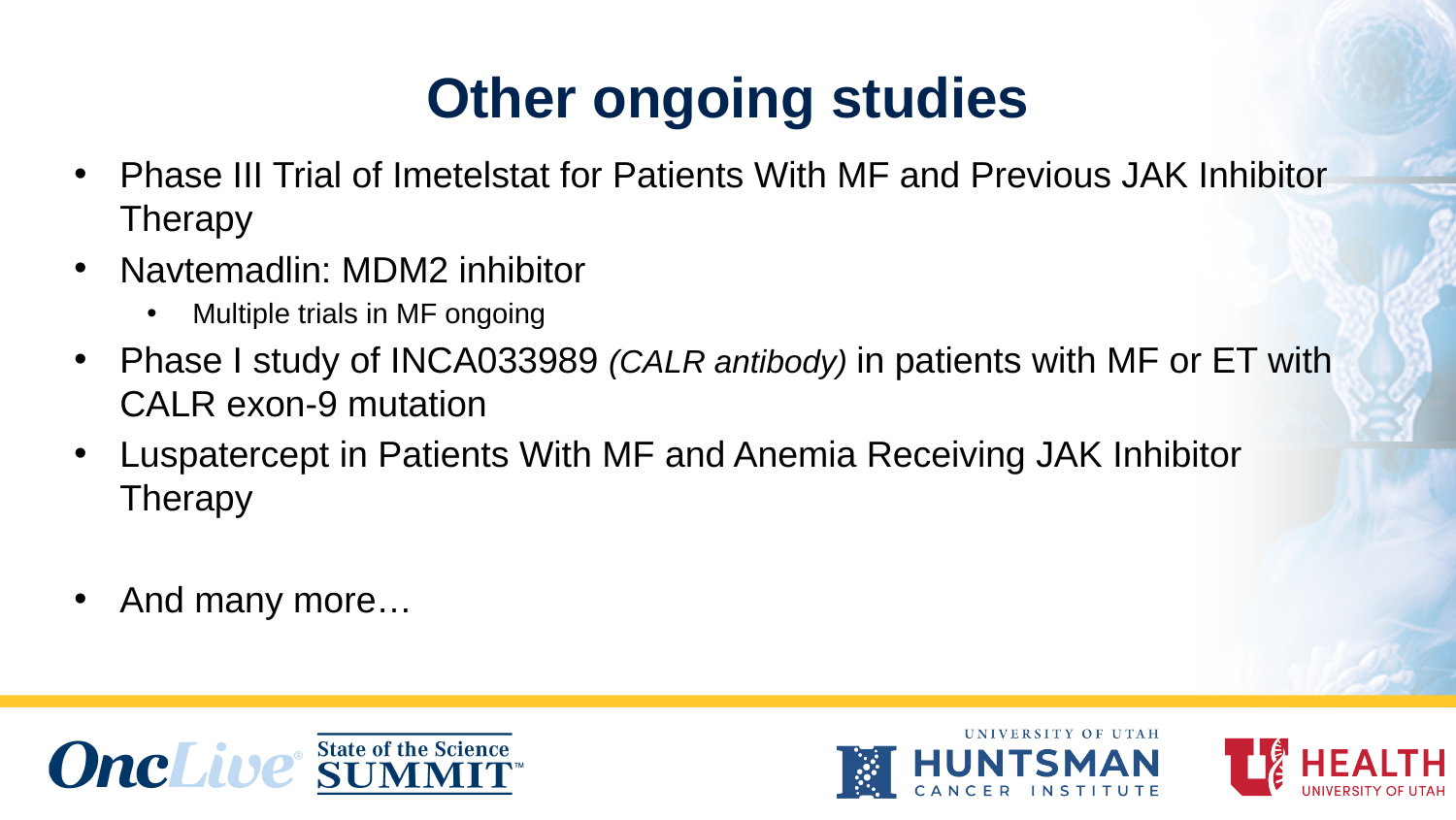

# Other ongoing studies
Phase III Trial of Imetelstat for Patients With MF and Previous JAK Inhibitor Therapy
Navtemadlin: MDM2 inhibitor
Multiple trials in MF ongoing
Phase I study of INCA033989 (CALR antibody) in patients with MF or ET with CALR exon-9 mutation
Luspatercept in Patients With MF and Anemia Receiving JAK Inhibitor Therapy

And many more…